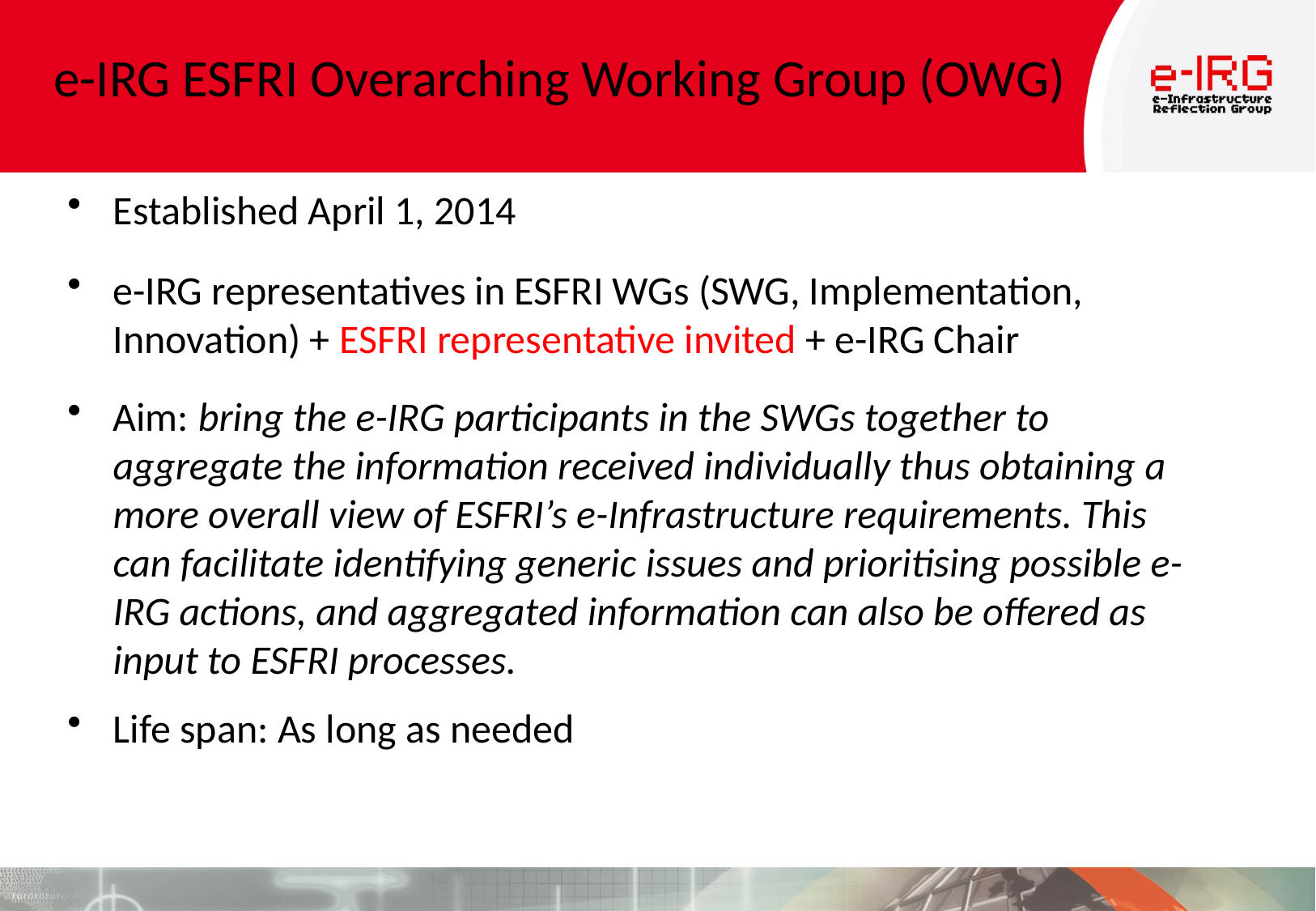

# e-IRG ESFRI Overarching Working Group (OWG)
Established April 1, 2014

e-IRG representatives in ESFRI WGs (SWG, Implementation, Innovation) + ESFRI representative invited + e-IRG Chair

Aim: bring the e-IRG participants in the SWGs together to aggregate the information received individually thus obtaining a more overall view of ESFRI’s e-Infrastructure requirements. This can facilitate identifying generic issues and prioritising possible e-IRG actions, and aggregated information can also be offered as input to ESFRI processes.

Life span: As long as needed